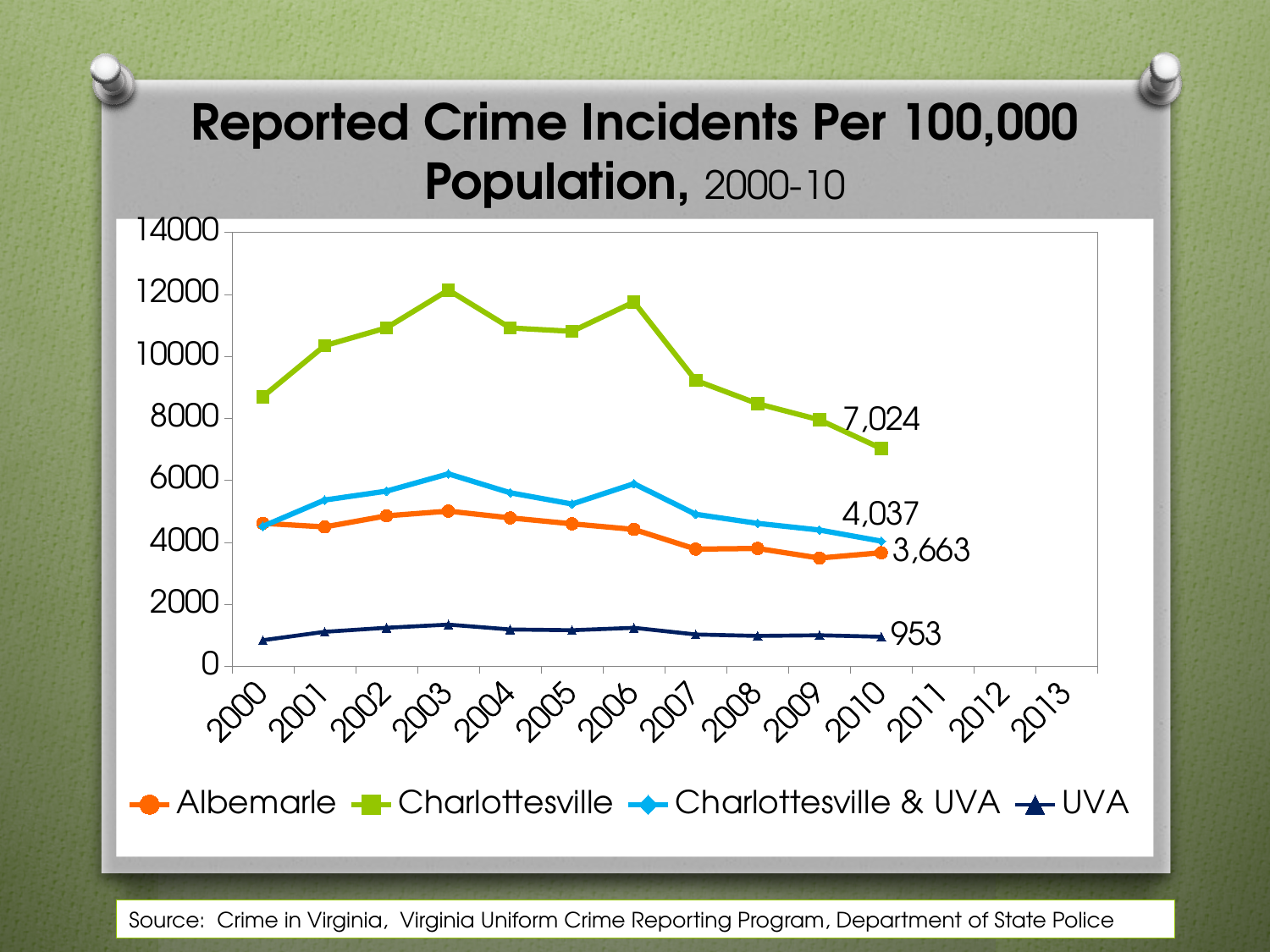

Reported Crime Incidents Per 100,000 Population, 2000-10

[unsupported chart]

Source:  Crime in Virginia,  Virginia Uniform Crime Reporting Program, Department of State Police